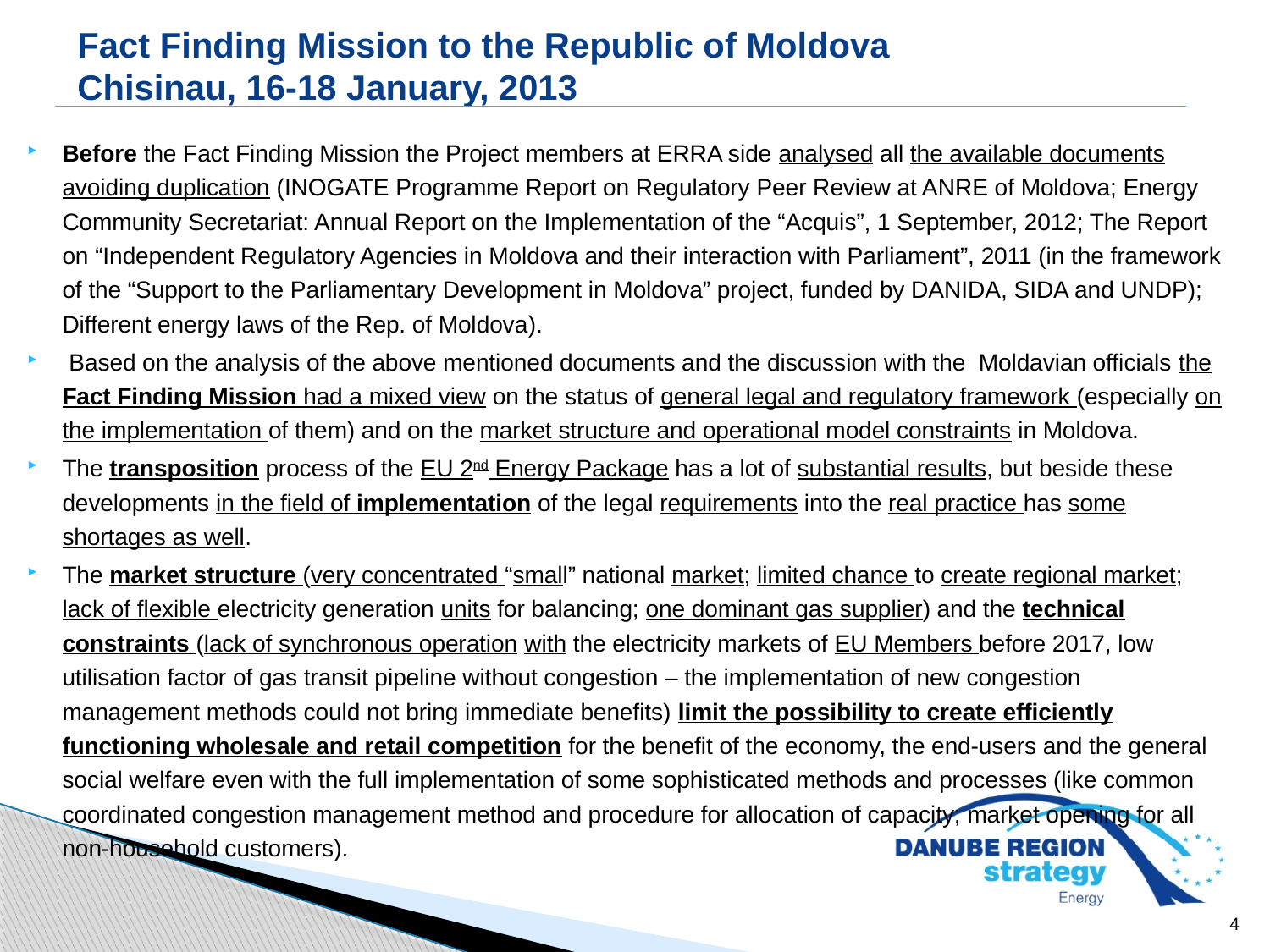

Fact Finding Mission to the Republic of Moldova
Chisinau, 16-18 January, 2013
Before the Fact Finding Mission the Project members at ERRA side analysed all the available documents avoiding duplication (INOGATE Programme Report on Regulatory Peer Review at ANRE of Moldova; Energy Community Secretariat: Annual Report on the Implementation of the “Acquis”, 1 September, 2012; The Report on “Independent Regulatory Agencies in Moldova and their interaction with Parliament”, 2011 (in the framework of the “Support to the Parliamentary Development in Moldova” project, funded by DANIDA, SIDA and UNDP); Different energy laws of the Rep. of Moldova).
 Based on the analysis of the above mentioned documents and the discussion with the  Moldavian officials the Fact Finding Mission had a mixed view on the status of general legal and regulatory framework (especially on the implementation of them) and on the market structure and operational model constraints in Moldova.
The transposition process of the EU 2nd Energy Package has a lot of substantial results, but beside these developments in the field of implementation of the legal requirements into the real practice has some shortages as well.
The market structure (very concentrated “small” national market; limited chance to create regional market; lack of flexible electricity generation units for balancing; one dominant gas supplier) and the technical constraints (lack of synchronous operation with the electricity markets of EU Members before 2017, low utilisation factor of gas transit pipeline without congestion – the implementation of new congestion management methods could not bring immediate benefits) limit the possibility to create efficiently functioning wholesale and retail competition for the benefit of the economy, the end-users and the general social welfare even with the full implementation of some sophisticated methods and processes (like common coordinated congestion management method and procedure for allocation of capacity; market opening for all non-household customers).

4